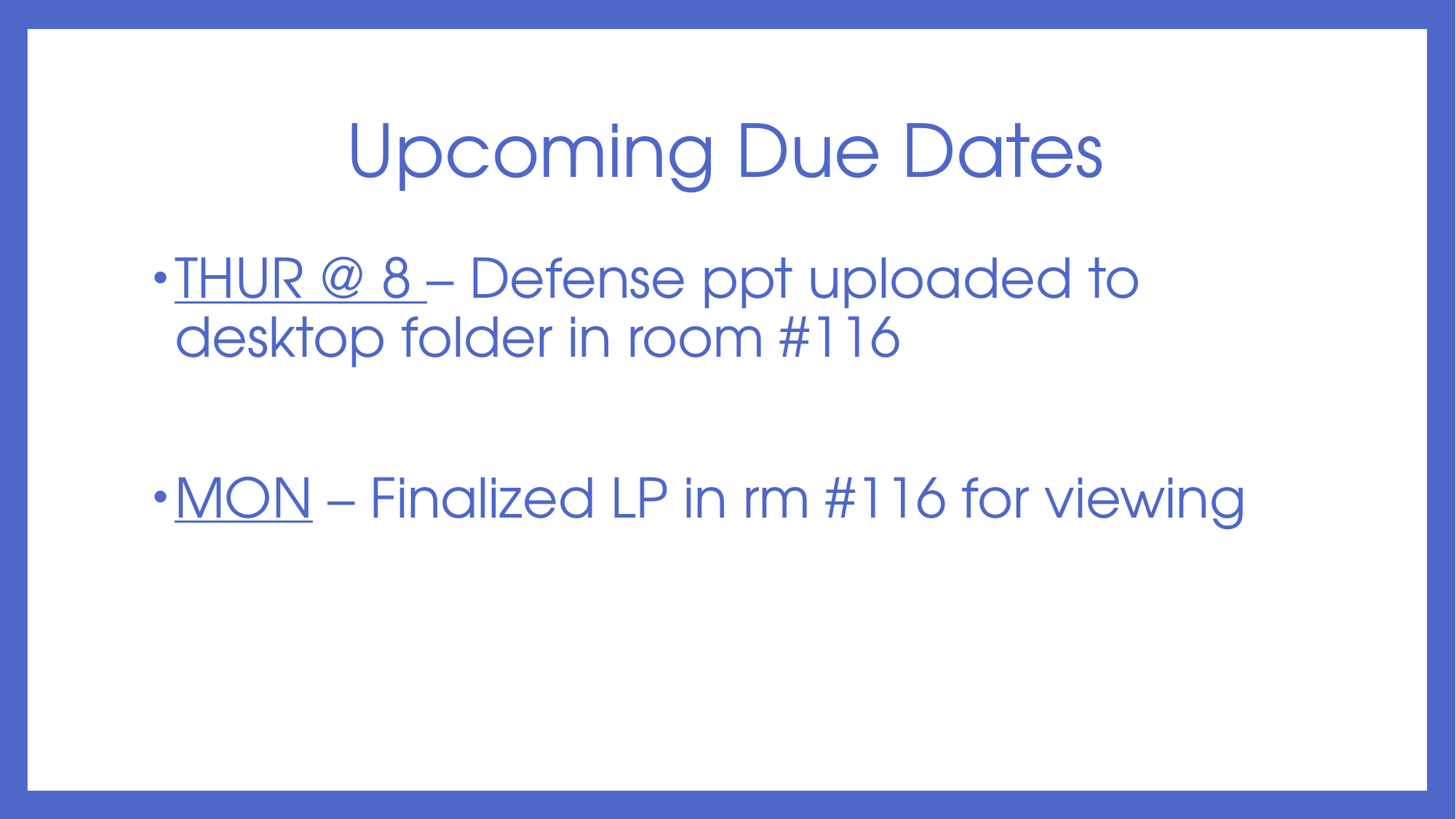

# Upcoming Due Dates
THUR @ 8 – Defense ppt uploaded to desktop folder in room #116

MON – Finalized LP in rm #116 for viewing